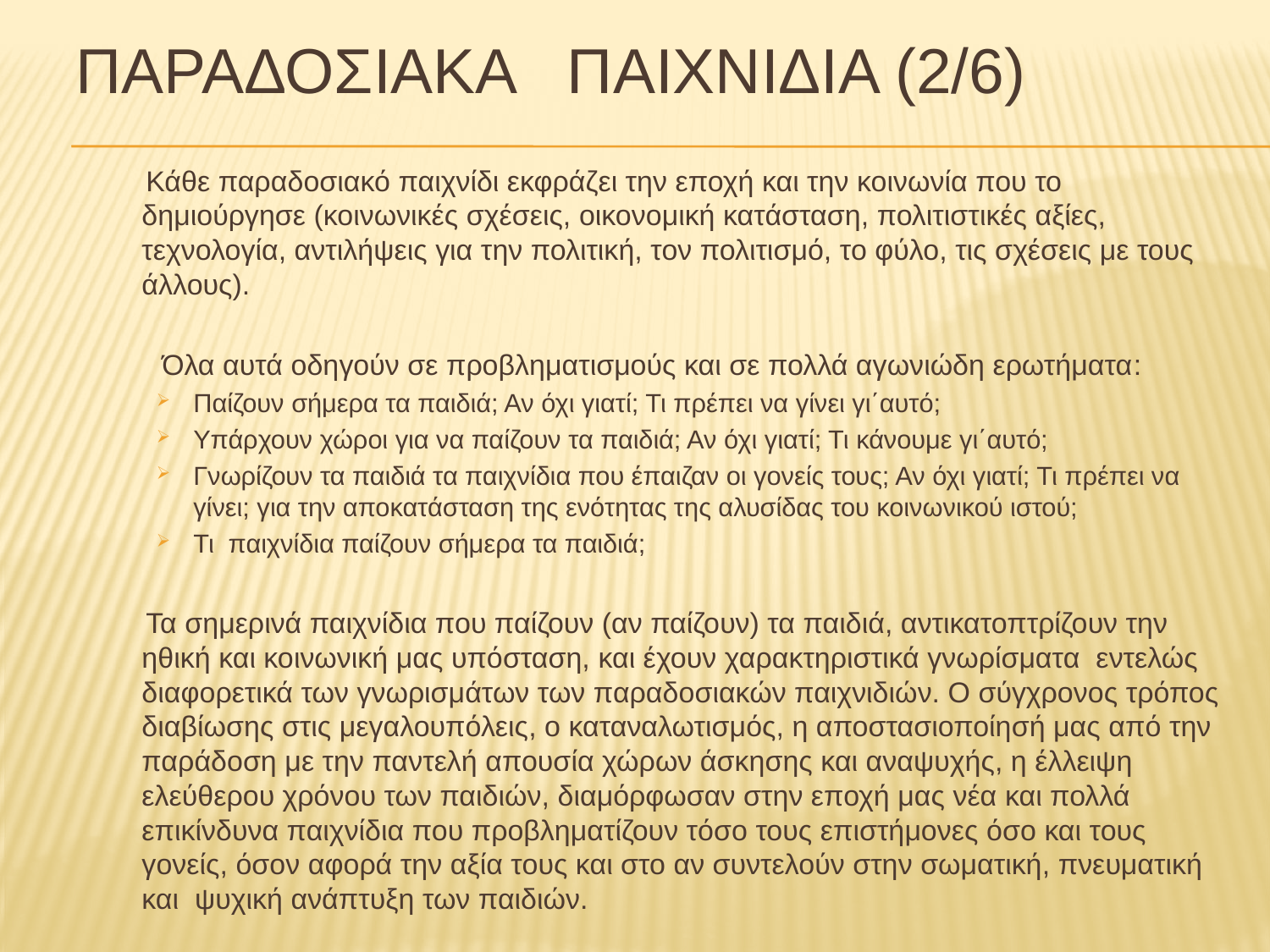

# ΠΑΡΑΔΟΣΙΑΚΑ   ΠΑΙΧΝΙΔΙΑ (2/6)
      Κάθε παραδοσιακό παιχνίδι εκφράζει την εποχή και την κοινωνία που το δημιούργησε (κοινωνικές σχέσεις, οικονομική κατάσταση, πολιτιστικές αξίες, τεχνολογία, αντιλήψεις για την πολιτική, τον πολιτισμό, το φύλο, τις σχέσεις με τους άλλους).

        Όλα αυτά οδηγούν σε προβληματισμούς και σε πολλά αγωνιώδη ερωτήματα:
Παίζουν σήμερα τα παιδιά; Αν όχι γιατί; Τι πρέπει να γίνει γι΄αυτό;
Υπάρχουν χώροι για να παίζουν τα παιδιά; Αν όχι γιατί; Τι κάνουμε γι΄αυτό;
Γνωρίζουν τα παιδιά τα παιχνίδια που έπαιζαν οι γονείς τους; Αν όχι γιατί; Τι πρέπει να γίνει; για την αποκατάσταση της ενότητας της αλυσίδας του κοινωνικού ιστού;
Τι  παιχνίδια παίζουν σήμερα τα παιδιά;

      Τα σημερινά παιχνίδια που παίζουν (αν παίζουν) τα παιδιά, αντικατοπτρίζουν την ηθική και κοινωνική μας υπόσταση, και έχουν χαρακτηριστικά γνωρίσματα  εντελώς διαφορετικά των γνωρισμάτων των παραδοσιακών παιχνιδιών. Ο σύγχρονος τρόπος διαβίωσης στις μεγαλουπόλεις, ο καταναλωτισμός, η αποστασιοποίησή μας από την παράδοση με την παντελή απουσία χώρων άσκησης και αναψυχής, η έλλειψη ελεύθερου χρόνου των παιδιών, διαμόρφωσαν στην εποχή μας νέα και πολλά επικίνδυνα παιχνίδια που προβληματίζουν τόσο τους επιστήμονες όσο και τους γονείς, όσον αφορά την αξία τους και στο αν συντελούν στην σωματική, πνευματική και  ψυχική ανάπτυξη των παιδιών.